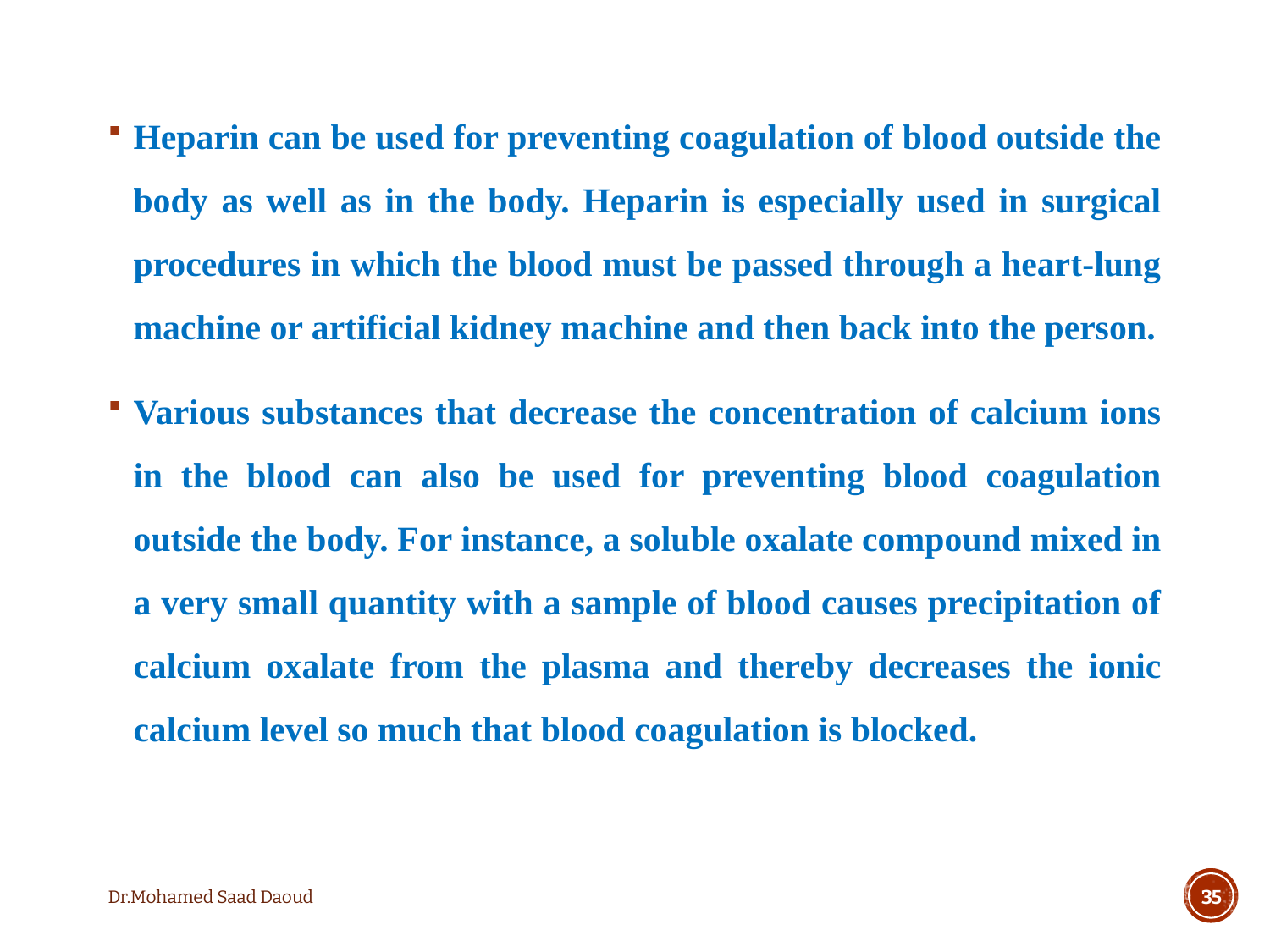

Heparin can be used for preventing coagulation of blood outside the body as well as in the body. Heparin is especially used in surgical procedures in which the blood must be passed through a heart-lung machine or artificial kidney machine and then back into the person.
Various substances that decrease the concentration of calcium ions in the blood can also be used for preventing blood coagulation outside the body. For instance, a soluble oxalate compound mixed in a very small quantity with a sample of blood causes precipitation of calcium oxalate from the plasma and thereby decreases the ionic calcium level so much that blood coagulation is blocked.
Dr.Mohamed Saad Daoud
35